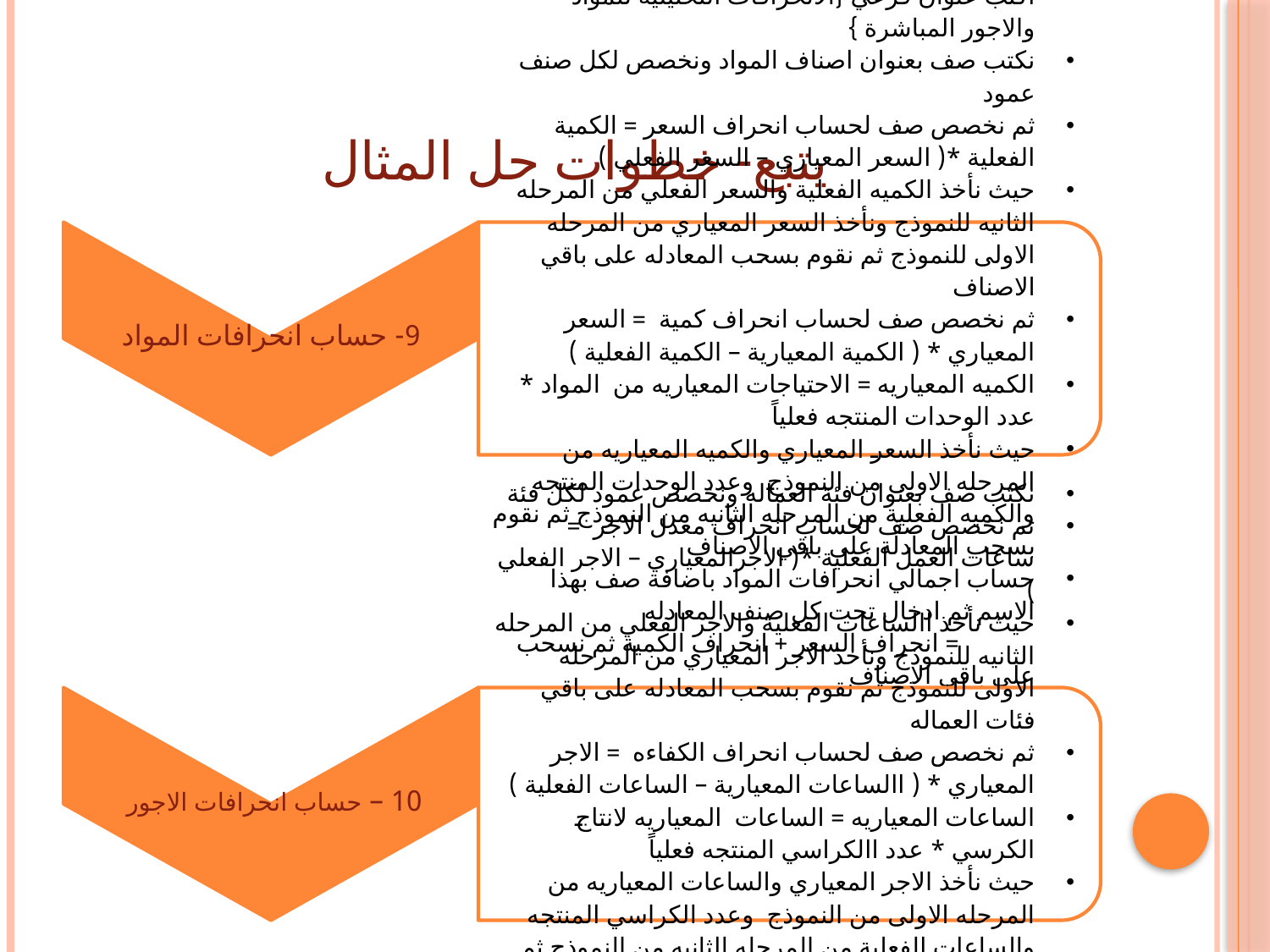

# يتبع- خطوات حل المثال
9- حساب انحرافات المواد
ثم نخصص صف لحساب انحراف السعر = الكمية الفعلية *( السعر المعياري – السعر الفعلي )
ثم نخصص صف لحساب انحراف كمية  = السعر المعياري * ( الكمية المعيارية – الكمية الفعلية )